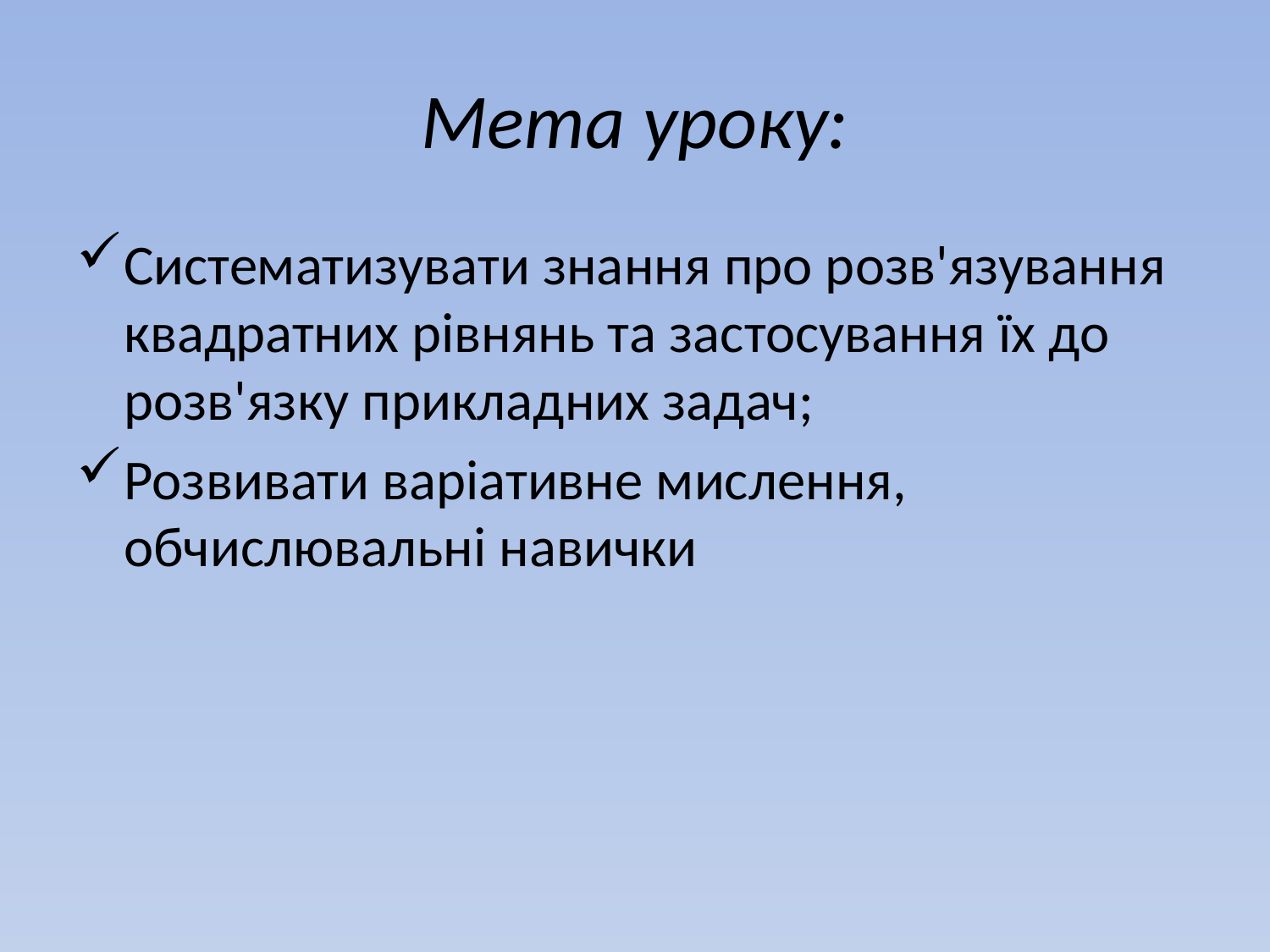

# Мета уроку:
Систематизувати знання про розв'язування квадратних рівнянь та застосування їх до розв'язку прикладних задач;
Розвивати варіативне мислення, обчислювальні навички